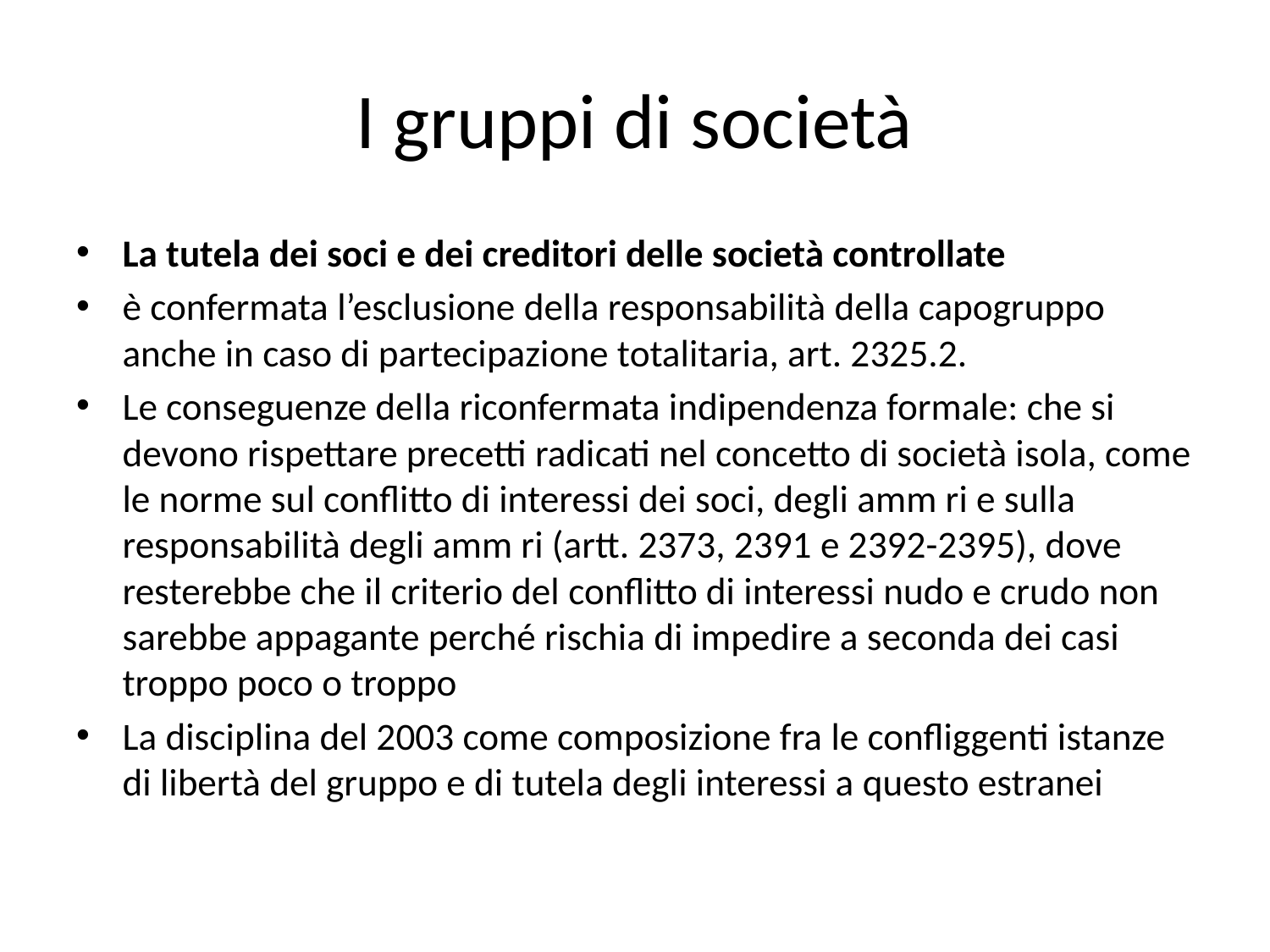

# I gruppi di società
La tutela dei soci e dei creditori delle società controllate
è confermata l’esclusione della responsabilità della capogruppo anche in caso di partecipazione totalitaria, art. 2325.2.
Le conseguenze della riconfermata indipendenza formale: che si devono rispettare precetti radicati nel concetto di società isola, come le norme sul conflitto di interessi dei soci, degli amm ri e sulla responsabilità degli amm ri (artt. 2373, 2391 e 2392-2395), dove resterebbe che il criterio del conflitto di interessi nudo e crudo non sarebbe appagante perché rischia di impedire a seconda dei casi troppo poco o troppo
La disciplina del 2003 come composizione fra le confliggenti istanze di libertà del gruppo e di tutela degli interessi a questo estranei